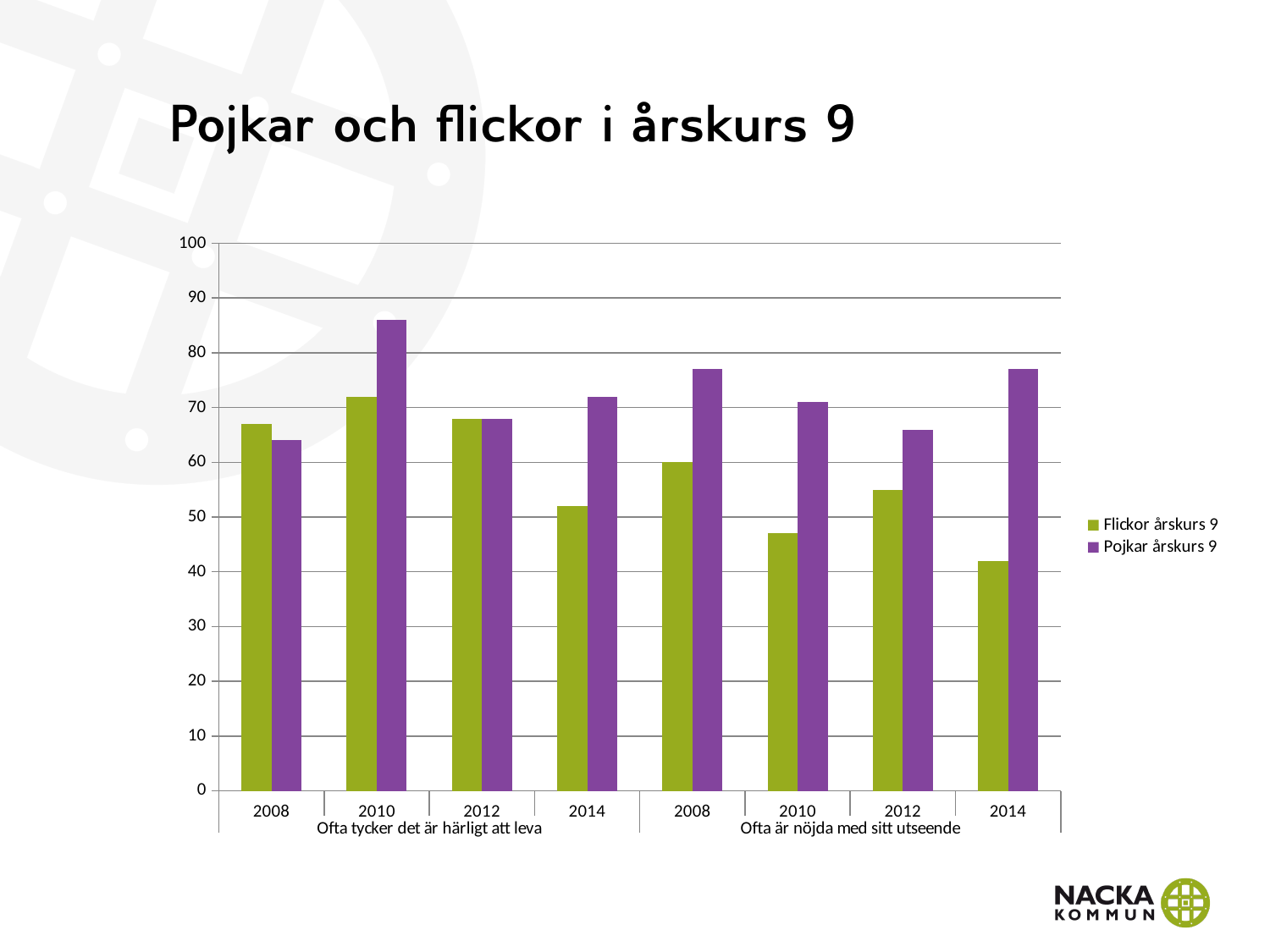

# Pojkar och flickor i årskurs 9

### Chart

| Category | Flickor årskurs 9 | Pojkar årskurs 9 |
|---|---|---|
| 2008 | 67.0 | 64.0 |
| 2010 | 72.0 | 86.0 |
| 2012 | 68.0 | 68.0 |
| 2014 | 52.0 | 72.0 |
| 2008 | 60.0 | 77.0 |
| 2010 | 47.0 | 71.0 |
| 2012 | 55.0 | 66.0 |
| 2014 | 42.0 | 77.0 |